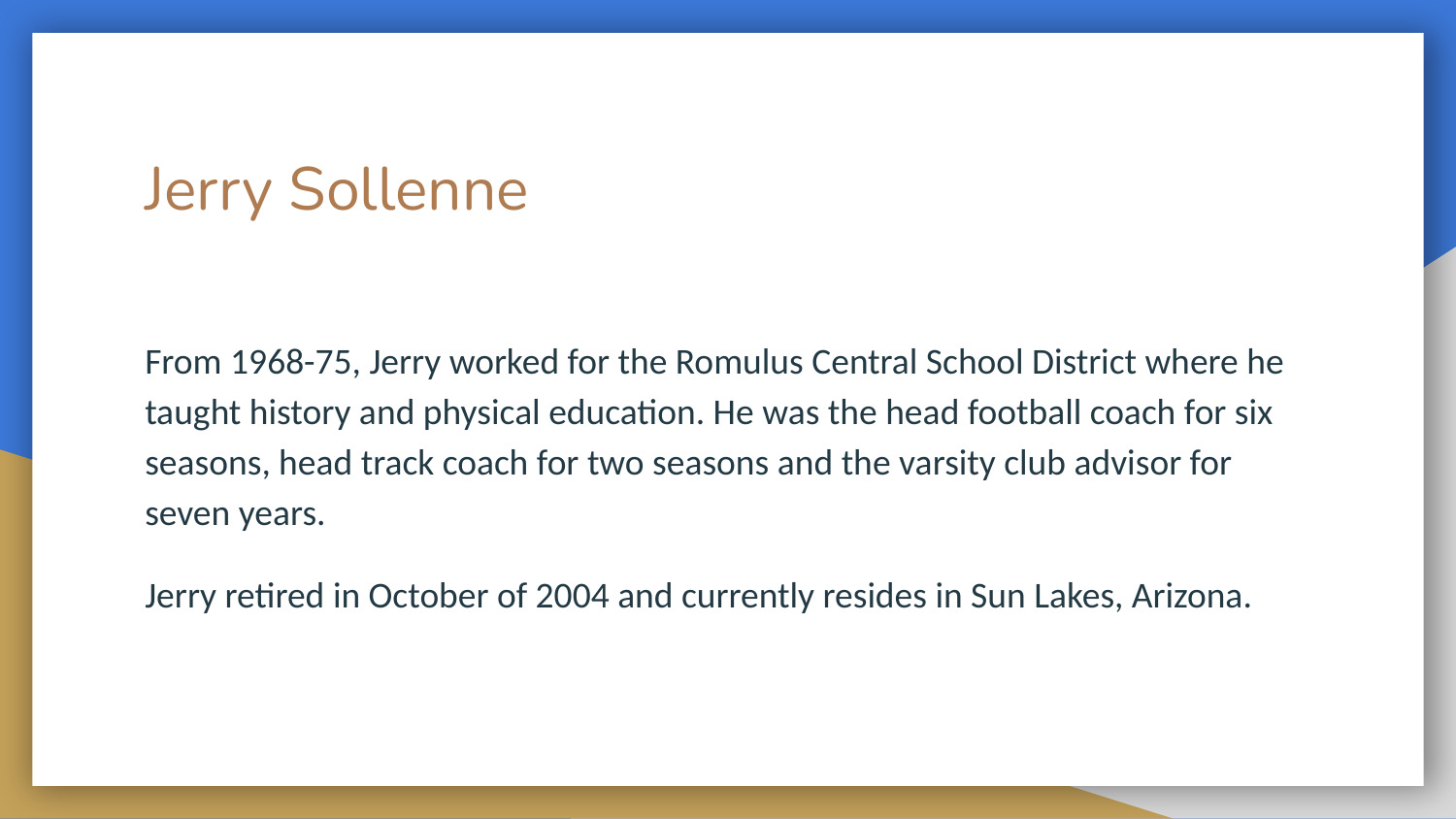

# Jerry Sollenne
From 1968-75, Jerry worked for the Romulus Central School District where he taught history and physical education. He was the head football coach for six seasons, head track coach for two seasons and the varsity club advisor for seven years.
Jerry retired in October of 2004 and currently resides in Sun Lakes, Arizona.